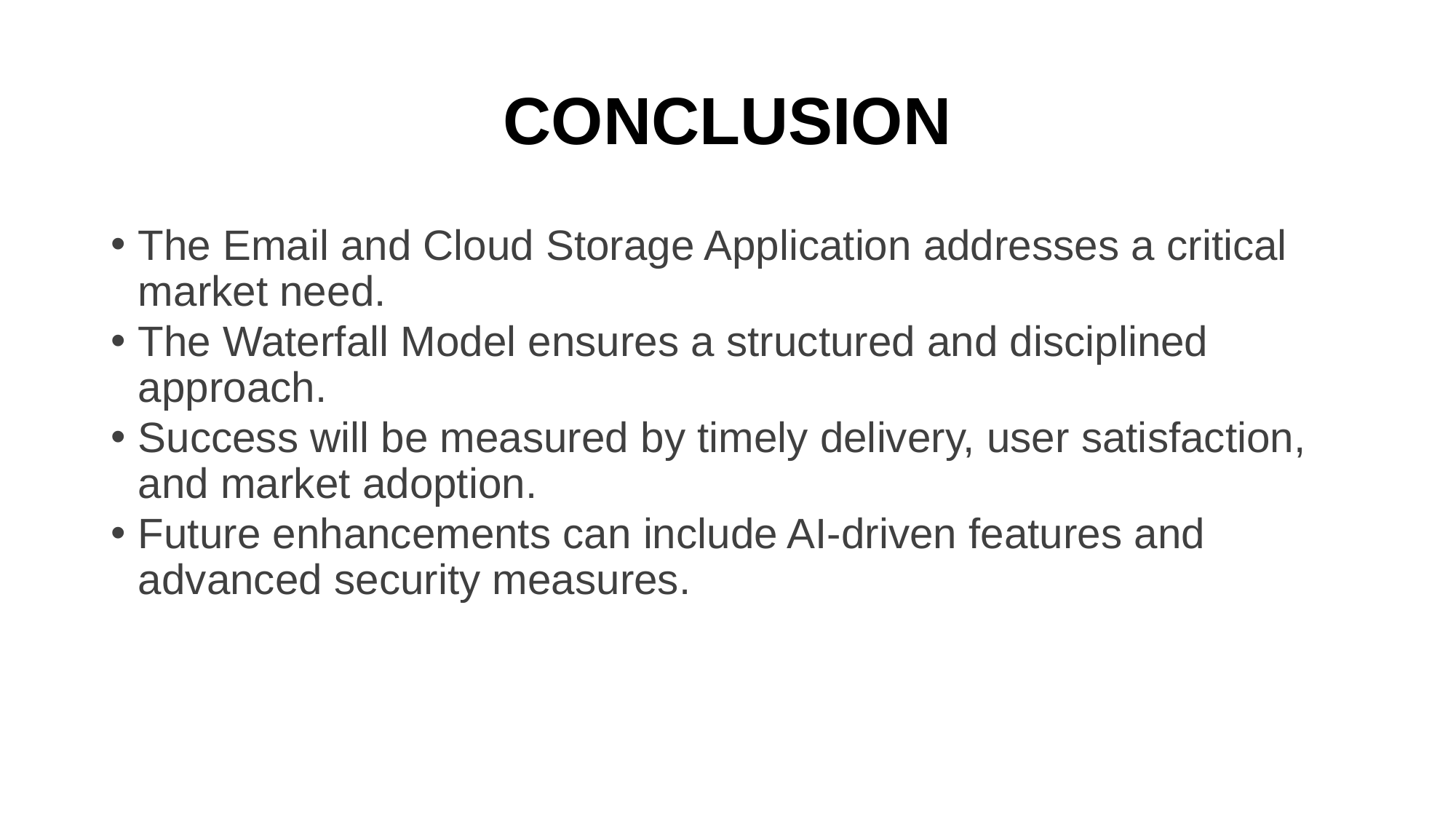

# CONCLUSION
The Email and Cloud Storage Application addresses a critical market need.
The Waterfall Model ensures a structured and disciplined approach.
Success will be measured by timely delivery, user satisfaction, and market adoption.
Future enhancements can include AI-driven features and advanced security measures.